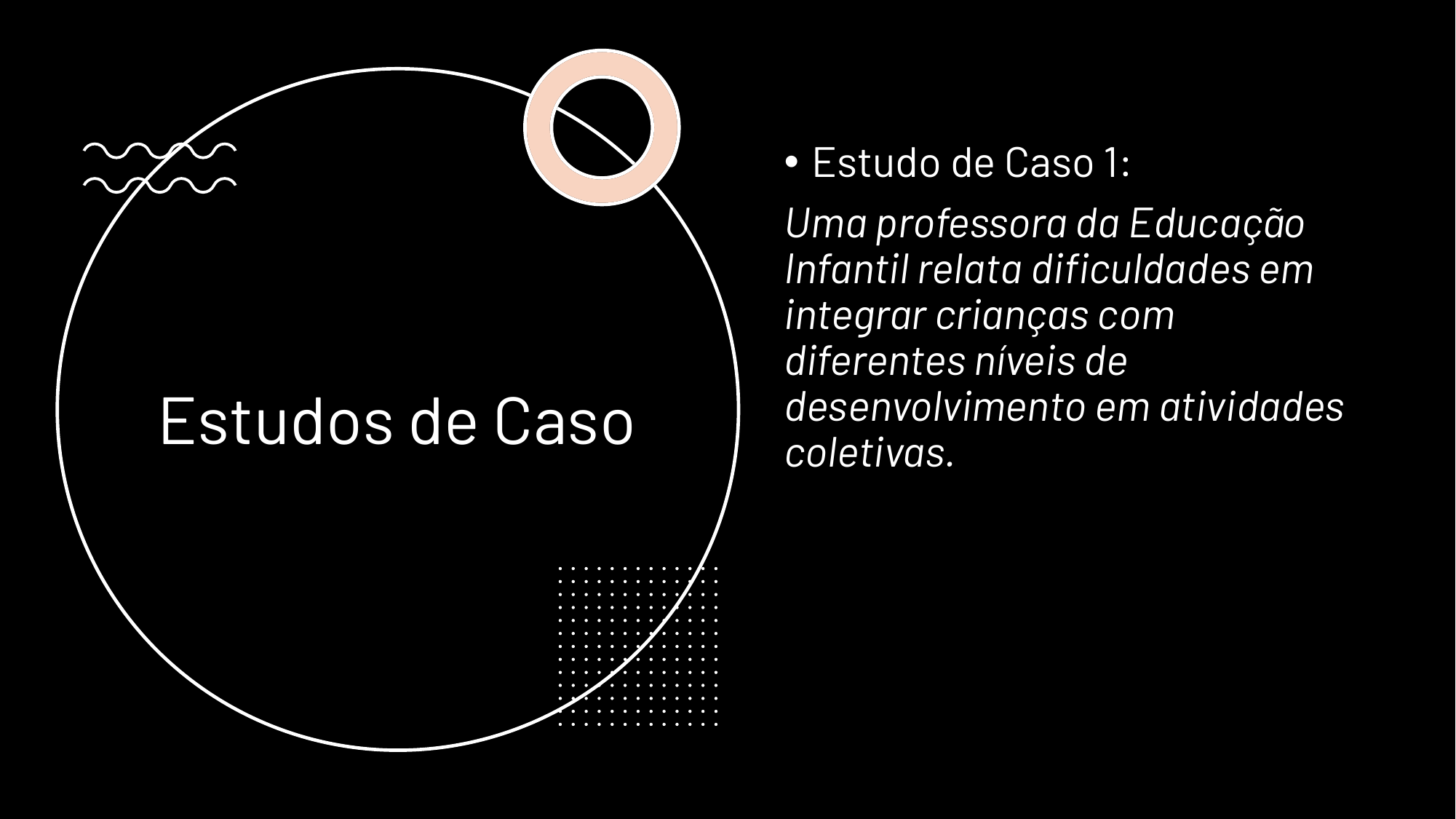

Estudo de Caso 1:
Uma professora da Educação Infantil relata dificuldades em integrar crianças com diferentes níveis de desenvolvimento em atividades coletivas.

# Estudos de Caso